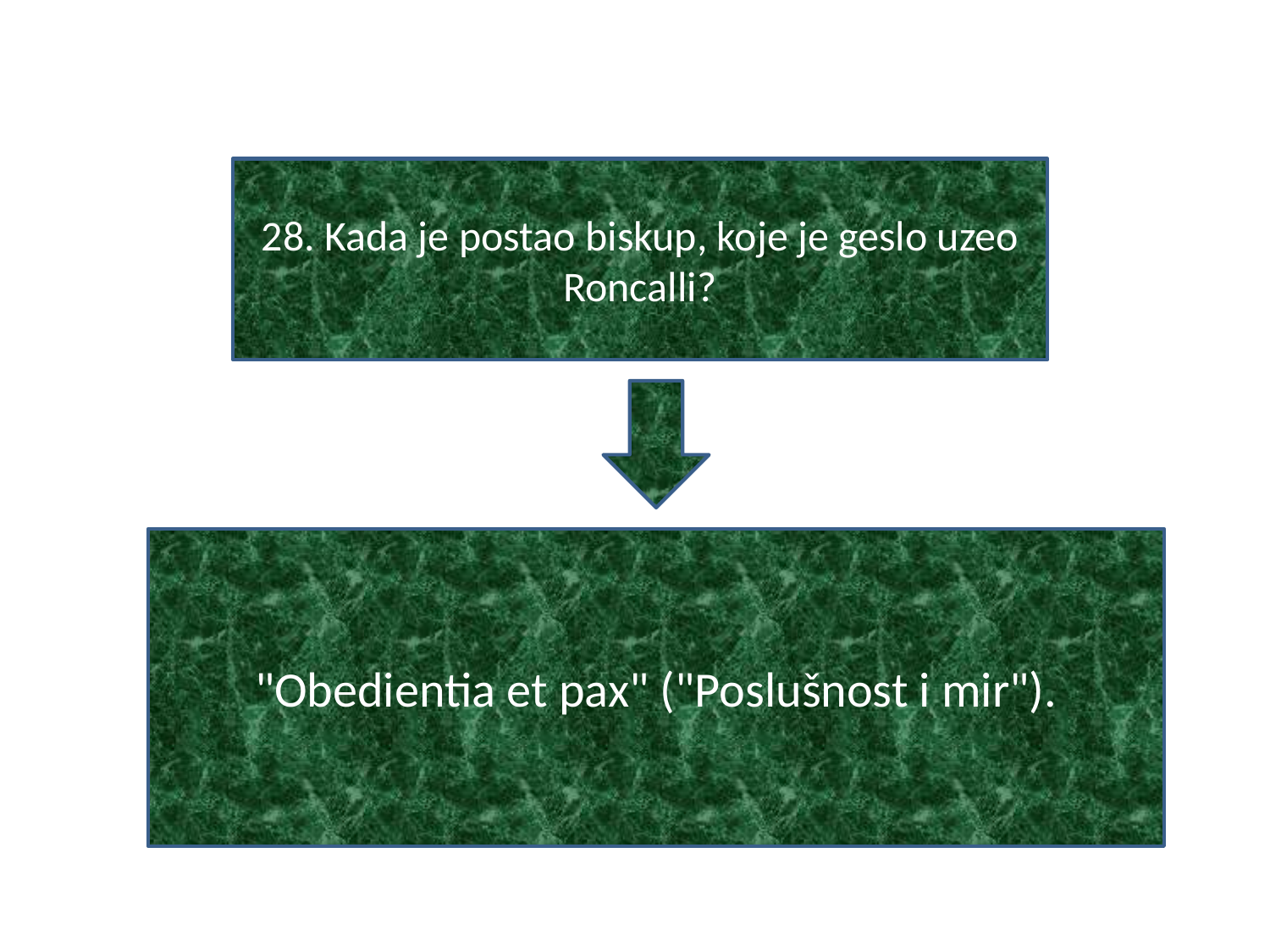

#
28. Kada je postao biskup, koje je geslo uzeo Roncalli?

"Obedientia et pax" ("Poslušnost i mir").